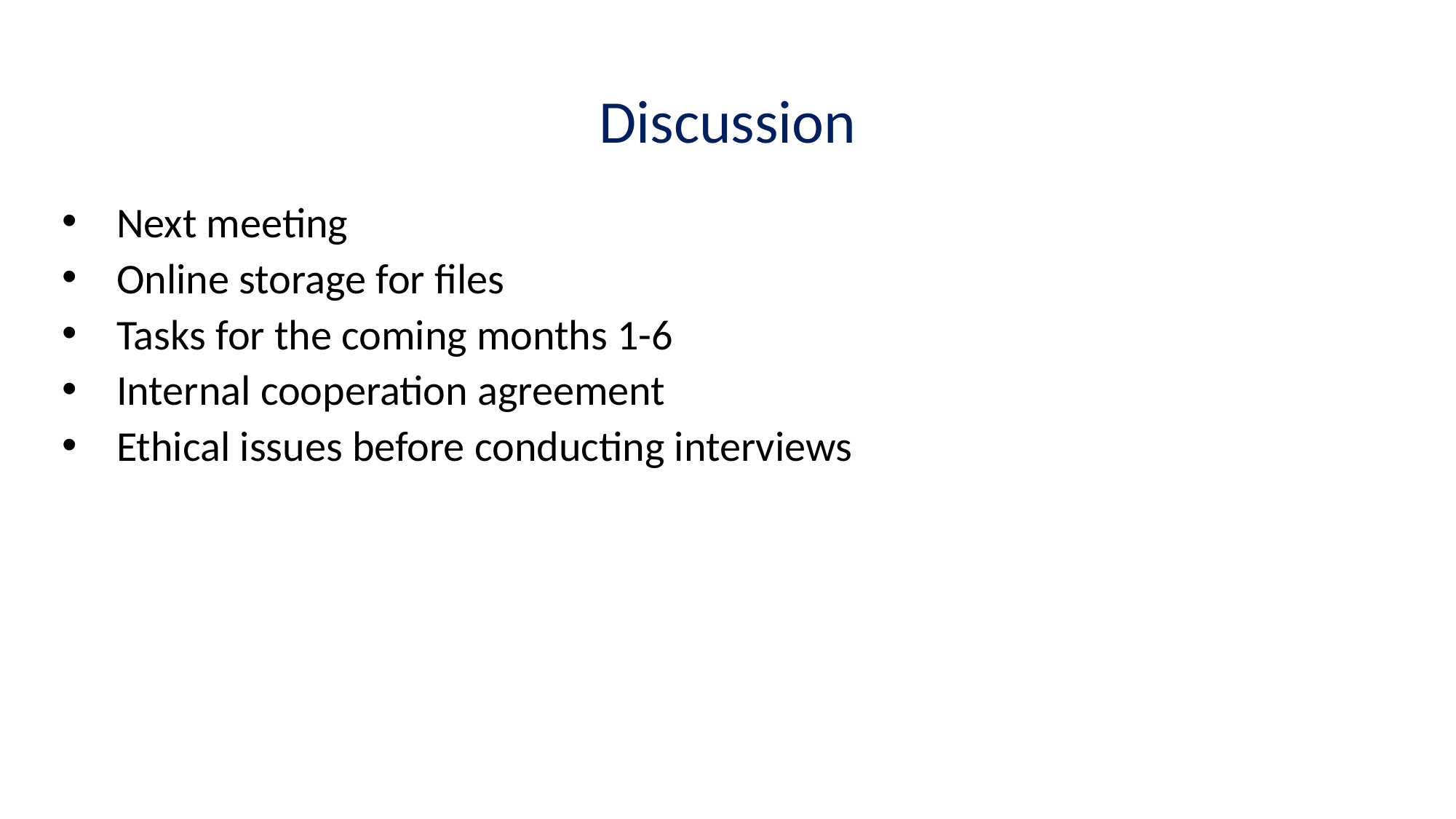

# Discussion
Next meeting
Online storage for files
Tasks for the coming months 1-6
Internal cooperation agreement
Ethical issues before conducting interviews